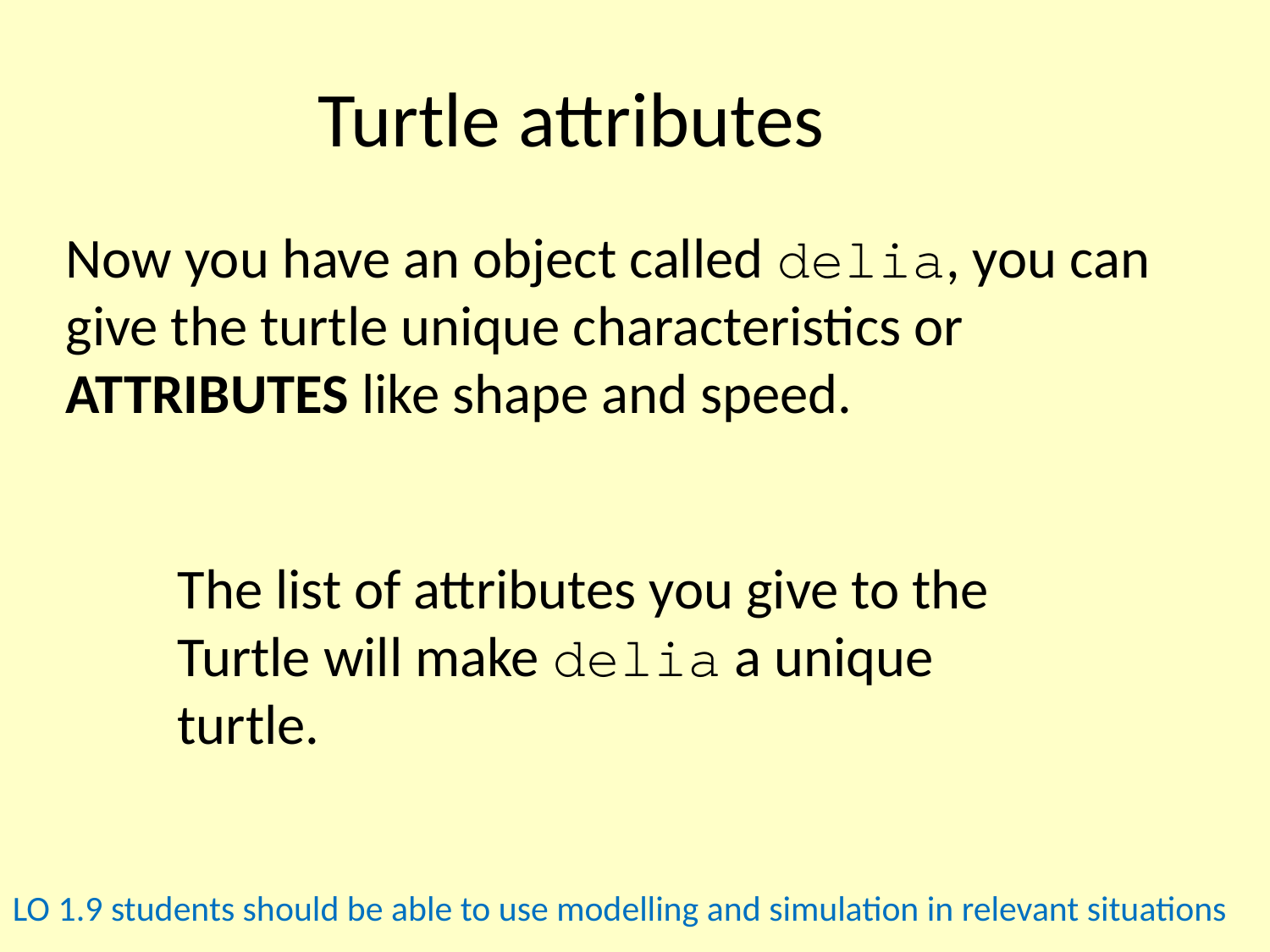

Turtle attributes
Now you have an object called delia, you can give the turtle unique characteristics or ATTRIBUTES like shape and speed.
The list of attributes you give to the Turtle will make delia a unique turtle.
LO 1.9 students should be able to use modelling and simulation in relevant situations